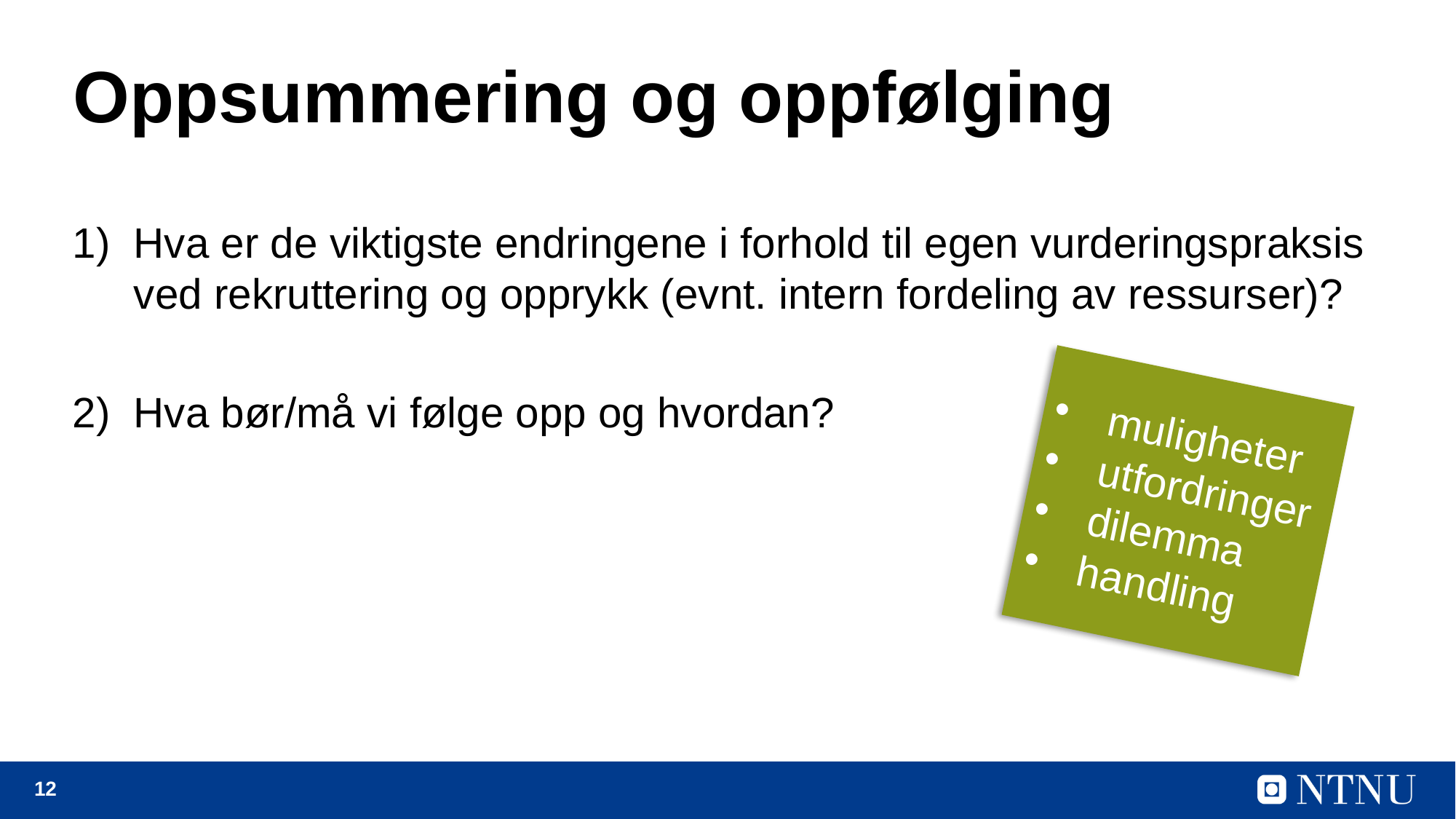

# Oppsummering og oppfølging
Hva er de viktigste endringene i forhold til egen vurderingspraksis ved rekruttering og opprykk (evnt. intern fordeling av ressurser)?

Hva bør/må vi følge opp og hvordan?

muligheter
utfordringer
dilemma
handling